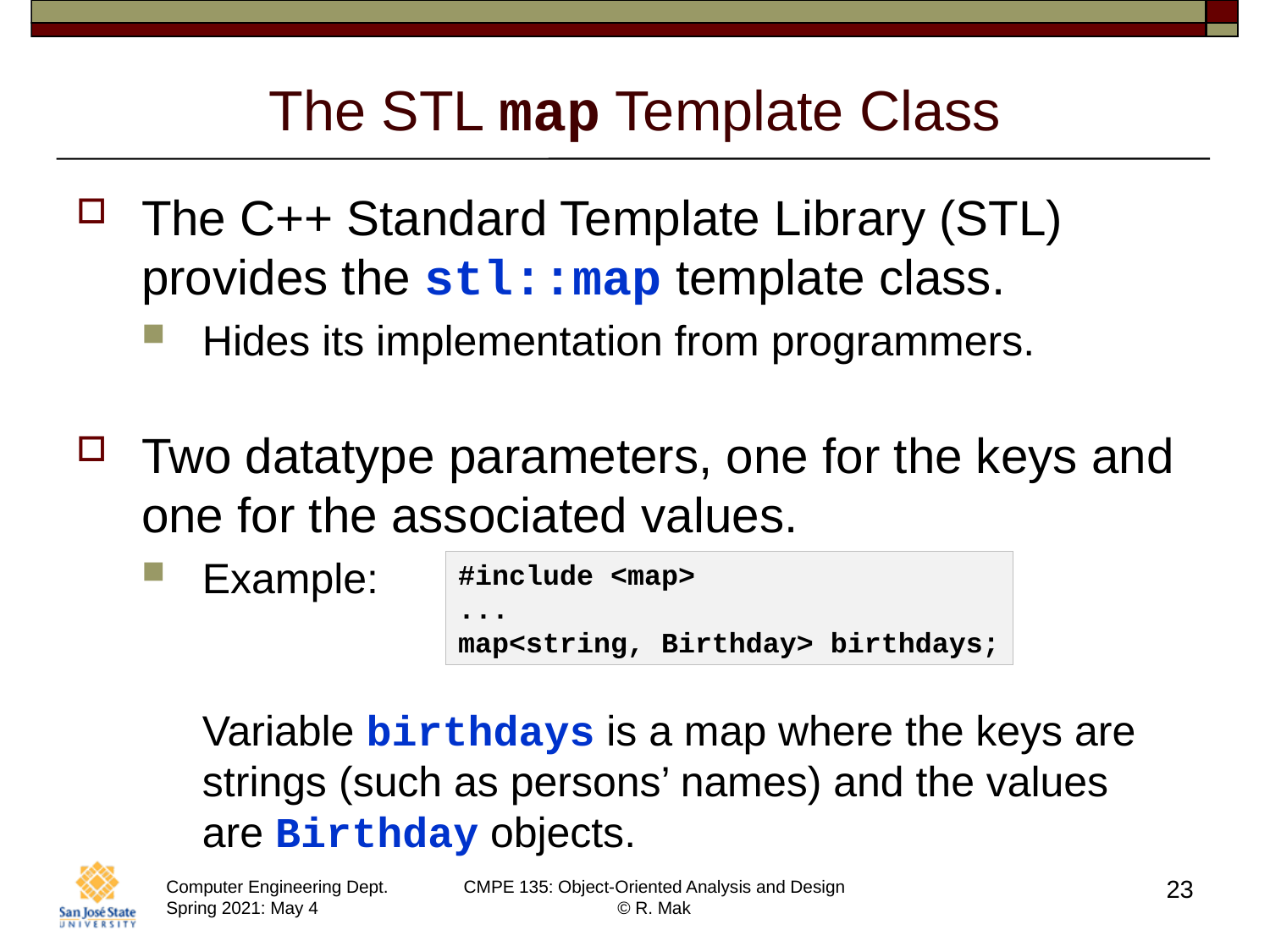

# The STL map Template Class
The C++ Standard Template Library (STL) provides the stl::map template class.
Hides its implementation from programmers.

Two datatype parameters, one for the keys and one for the associated values.
Example:
Variable birthdays is a map where the keys are strings (such as persons’ names) and the values
are Birthday objects.
#include <map>
...
map<string, Birthday> birthdays;
23